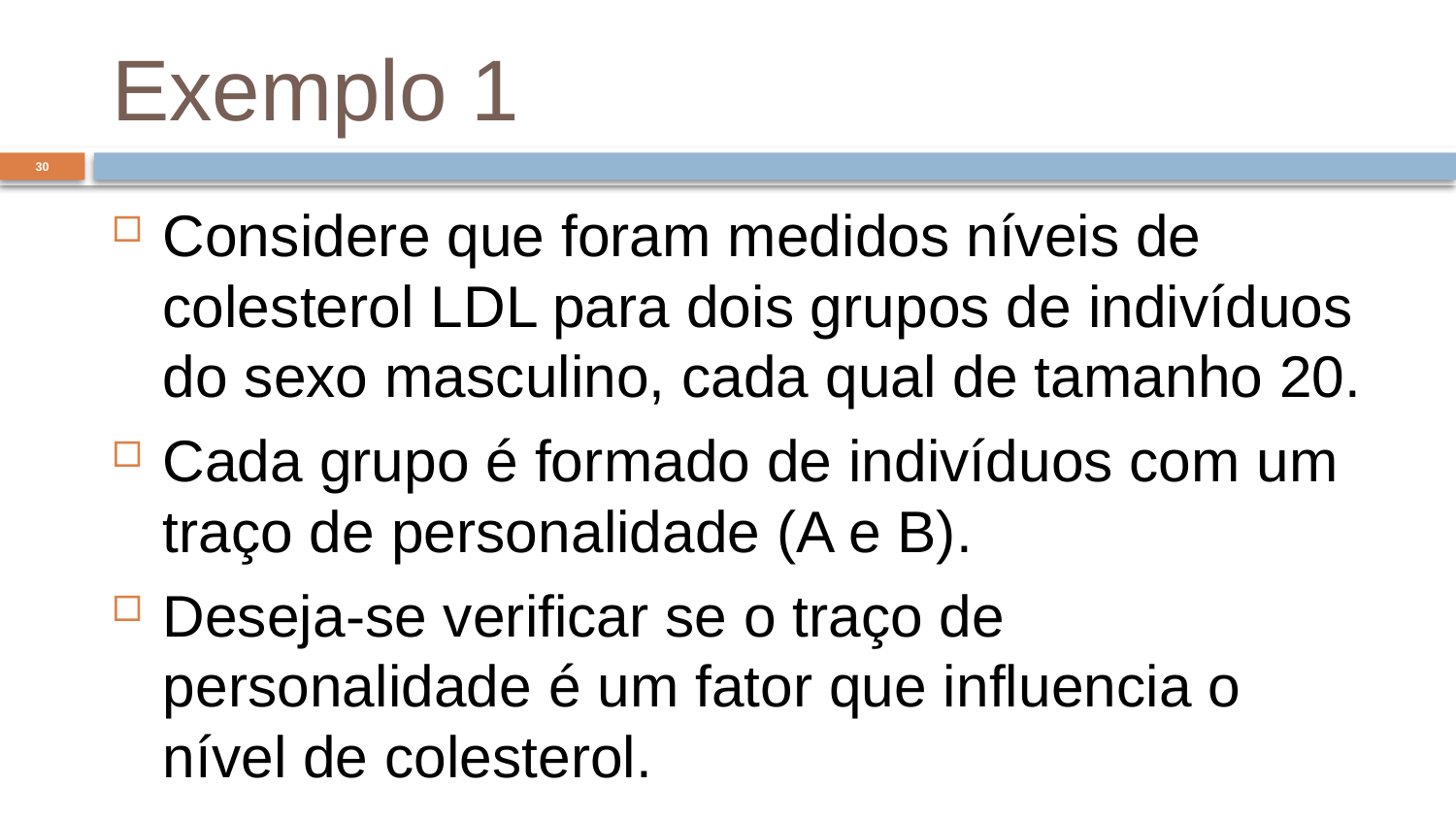

# Exemplo 1
30
Considere que foram medidos níveis de colesterol LDL para dois grupos de indivíduos do sexo masculino, cada qual de tamanho 20.
Cada grupo é formado de indivíduos com um traço de personalidade (A e B).
Deseja-se verificar se o traço de personalidade é um fator que influencia o nível de colesterol.